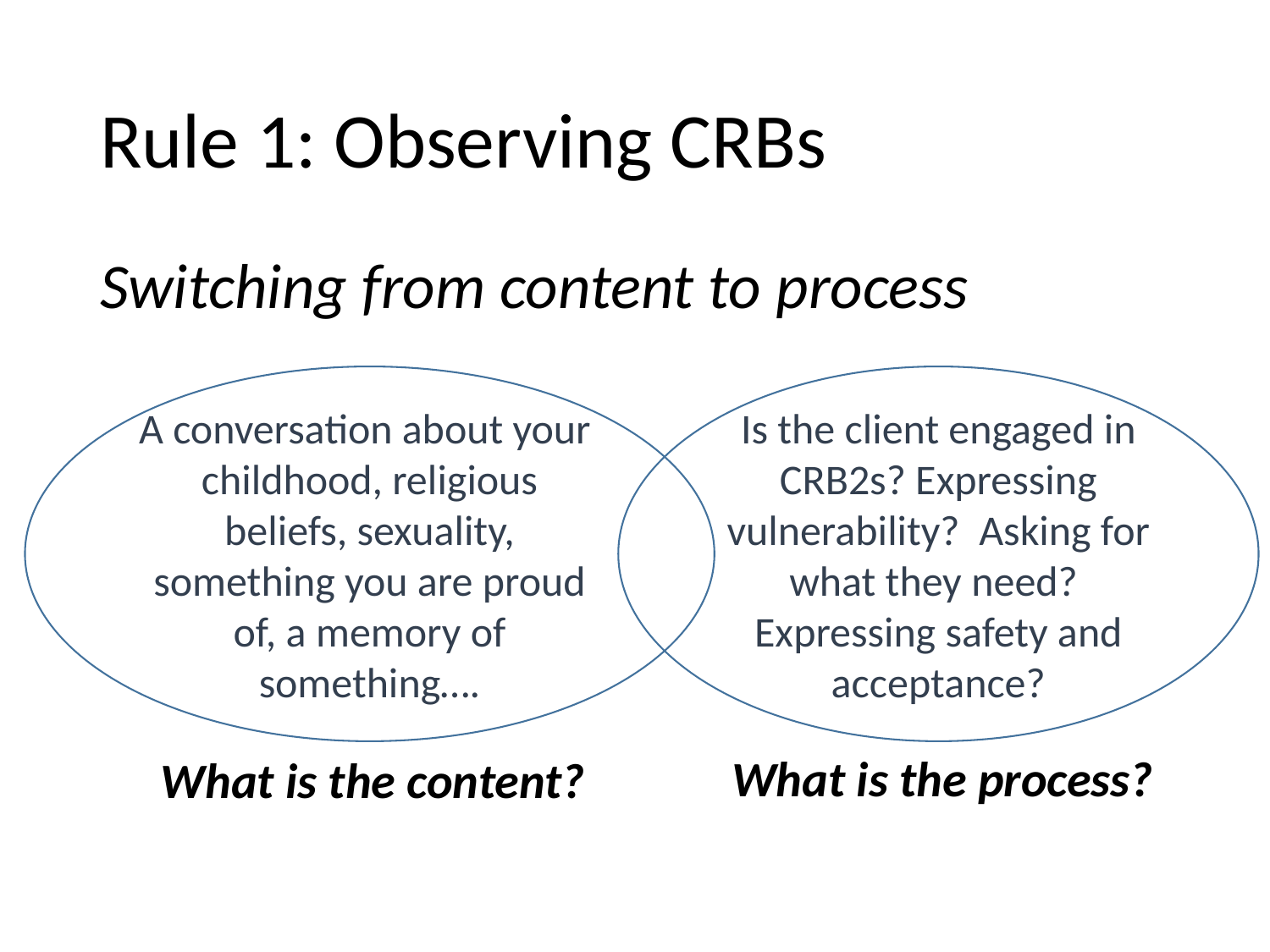

# Rule 1: Observing CRBs
Switching from content to process

A conversation about your  childhood, religious beliefs, sexuality, something you are proud of, a memory of something….
Is the client engaged in CRB2s? Expressing vulnerability?  Asking for what they need?  Expressing safety and acceptance?
What is the process?
What is the content?